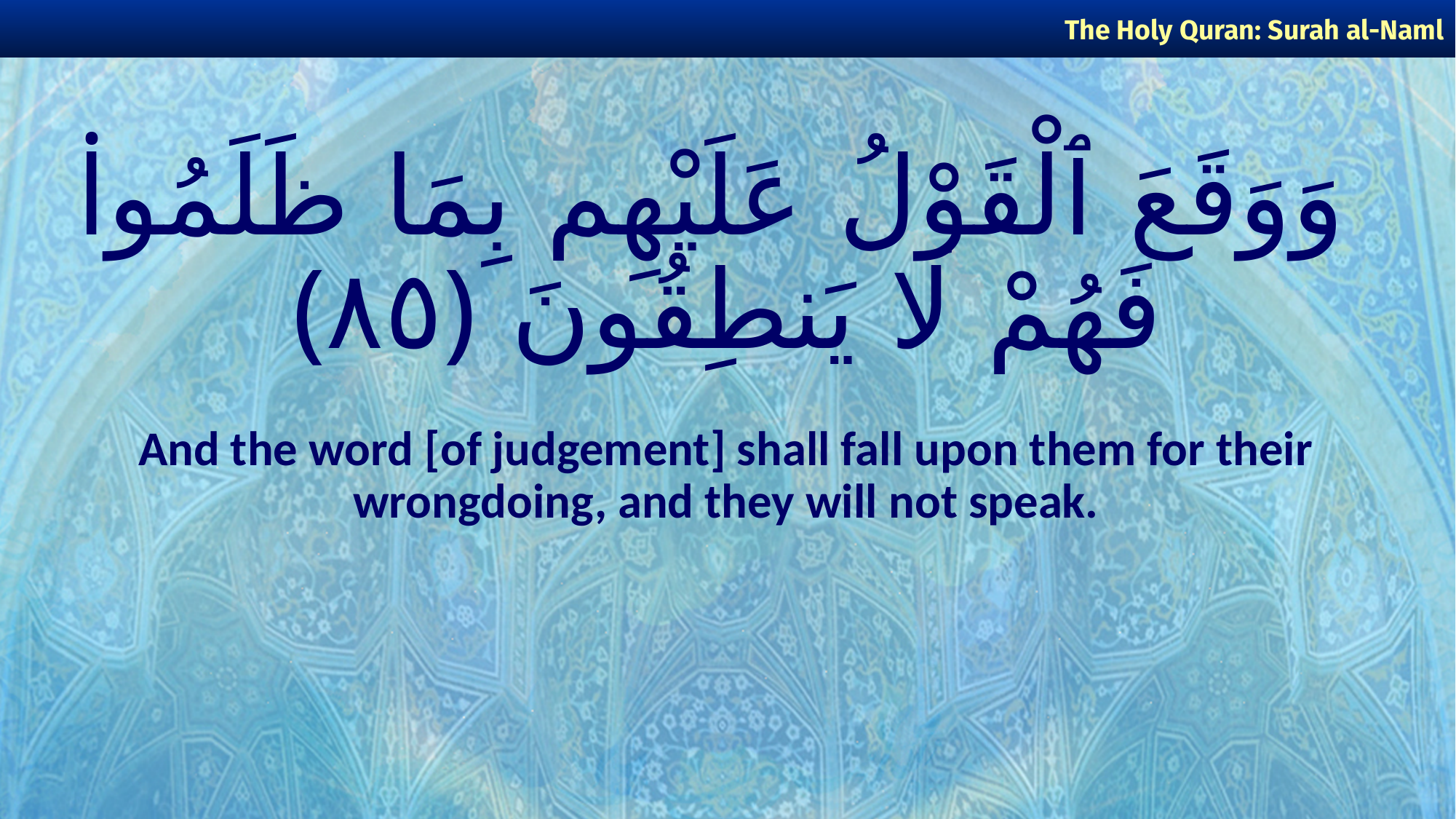

The Holy Quran: Surah al-Naml
# وَوَقَعَ ٱلْقَوْلُ عَلَيْهِم بِمَا ظَلَمُوا۟ فَهُمْ لَا يَنطِقُونَ ﴿٨٥﴾
And the word [of judgement] shall fall upon them for their wrongdoing, and they will not speak.